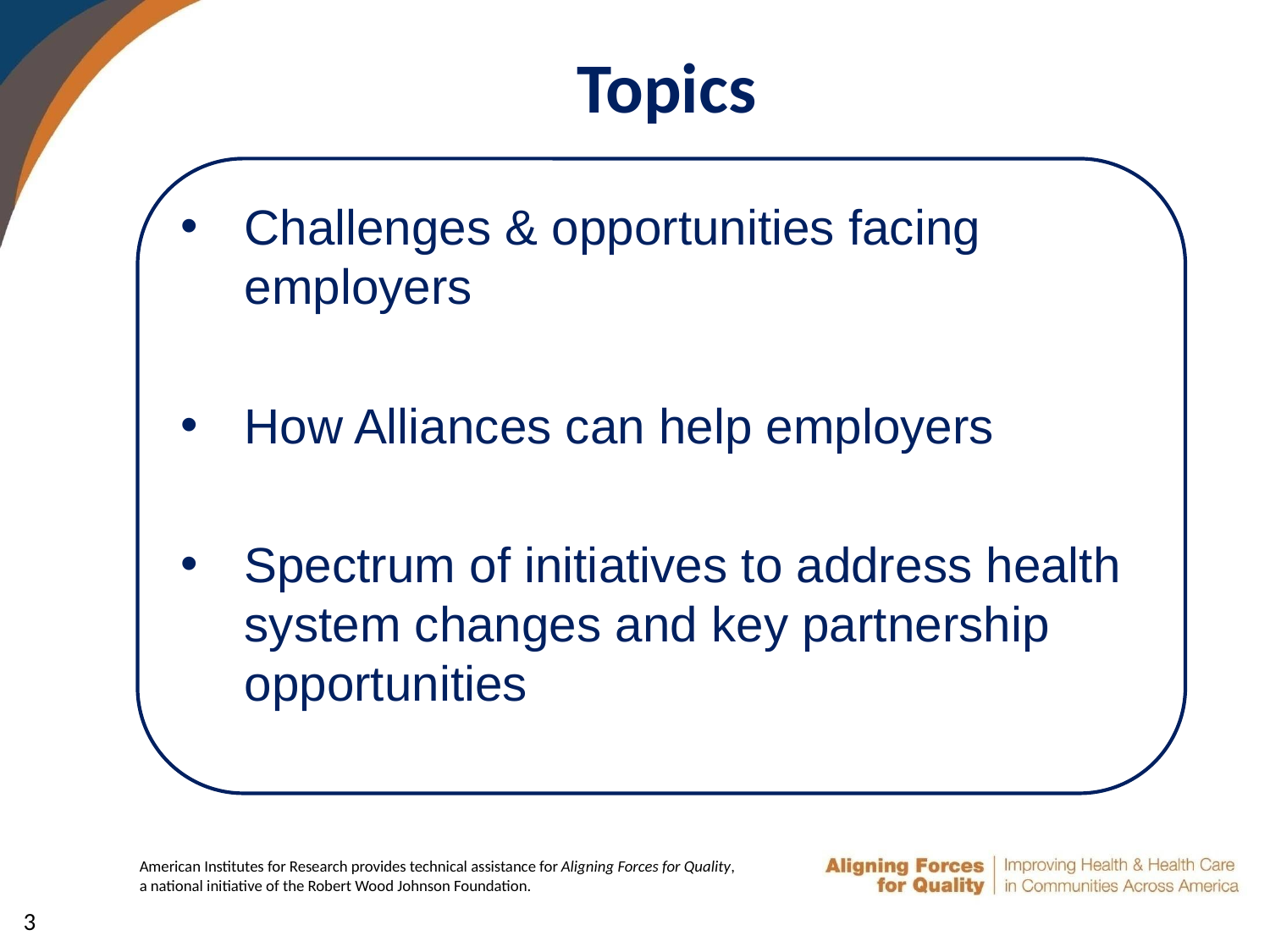

# Topics
Challenges & opportunities facing employers

How Alliances can help employers

Spectrum of initiatives to address health system changes and key partnership opportunities

3